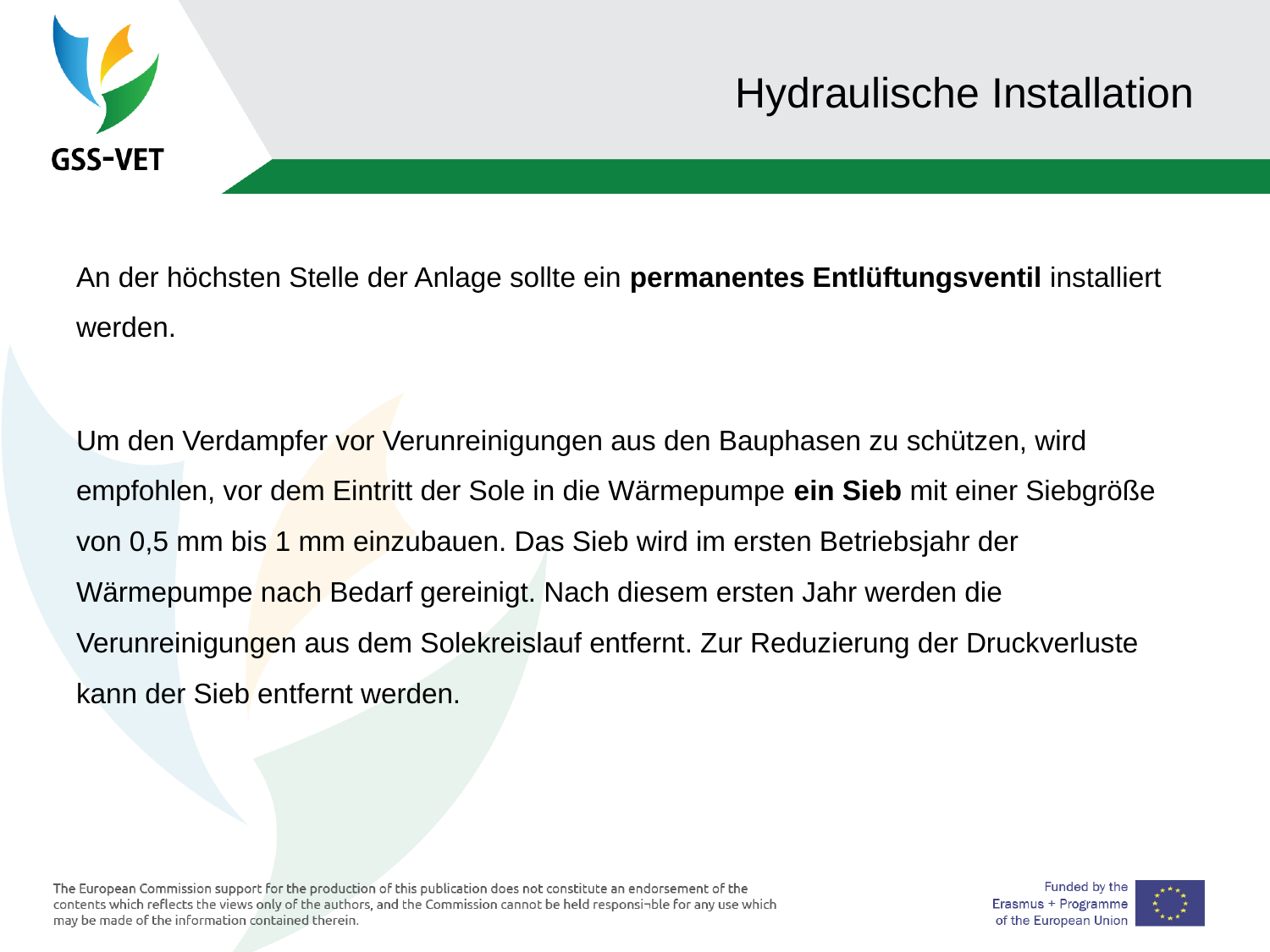

# Hydraulische Installation

An der höchsten Stelle der Anlage sollte ein permanentes Entlüftungsventil installiert werden.

Um den Verdampfer vor Verunreinigungen aus den Bauphasen zu schützen, wird empfohlen, vor dem Eintritt der Sole in die Wärmepumpe ein Sieb mit einer Siebgröße von 0,5 mm bis 1 mm einzubauen. Das Sieb wird im ersten Betriebsjahr der Wärmepumpe nach Bedarf gereinigt. Nach diesem ersten Jahr werden die Verunreinigungen aus dem Solekreislauf entfernt. Zur Reduzierung der Druckverluste kann der Sieb entfernt werden.